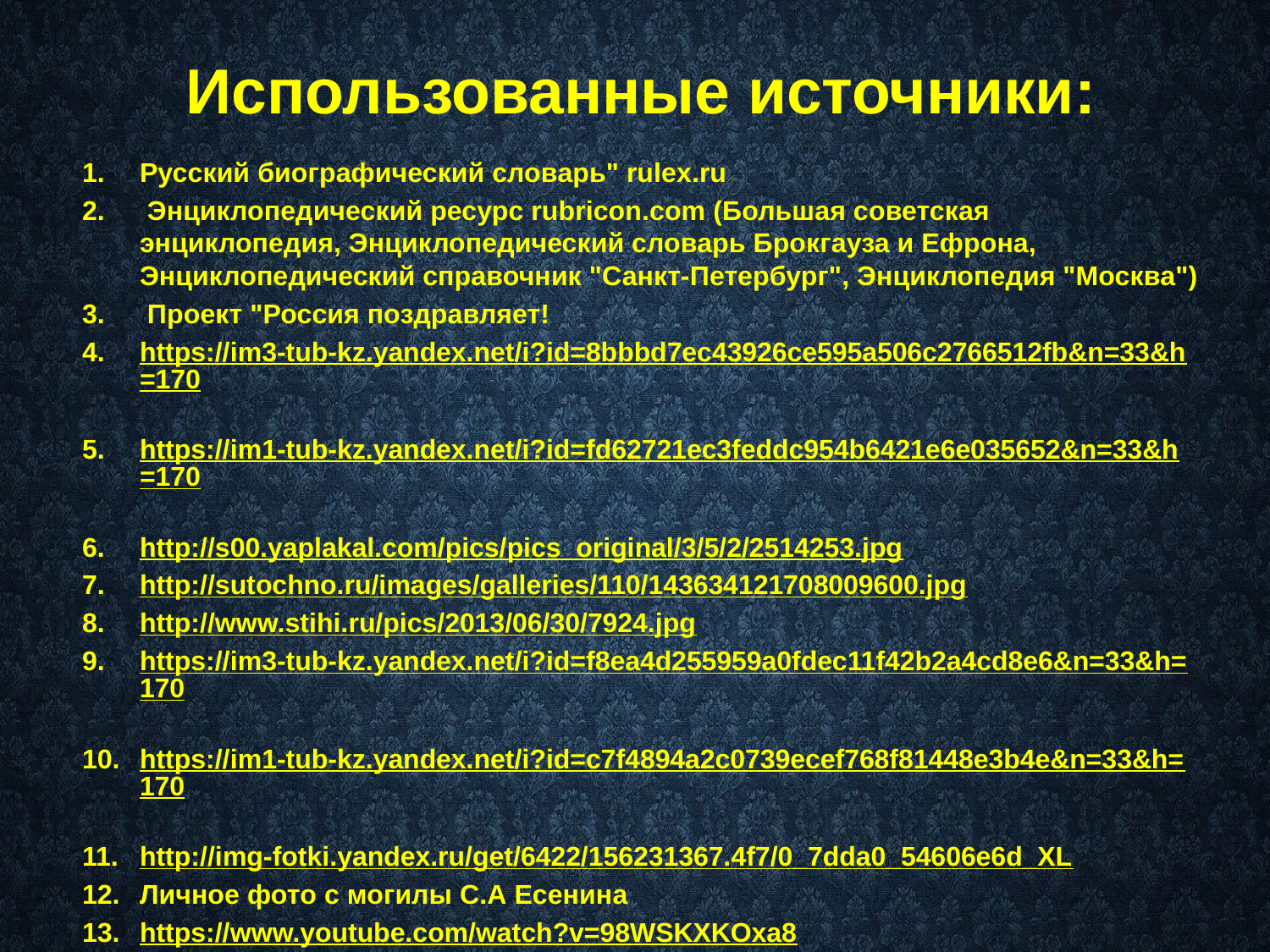

# Использованные источники:
Русский биографический словарь" rulex.ru
 Энциклопедический ресурс rubricon.com (Большая советская энциклопедия, Энциклопедический словарь Брокгауза и Ефрона, Энциклопедический справочник "Санкт-Петербург", Энциклопедия "Москва")
 Проект "Россия поздравляет!
https://im3-tub-kz.yandex.net/i?id=8bbbd7ec43926ce595a506c2766512fb&n=33&h=170
https://im1-tub-kz.yandex.net/i?id=fd62721ec3feddc954b6421e6e035652&n=33&h=170
http://s00.yaplakal.com/pics/pics_original/3/5/2/2514253.jpg
http://sutochno.ru/images/galleries/110/143634121708009600.jpg
http://www.stihi.ru/pics/2013/06/30/7924.jpg
https://im3-tub-kz.yandex.net/i?id=f8ea4d255959a0fdec11f42b2a4cd8e6&n=33&h=170
https://im1-tub-kz.yandex.net/i?id=c7f4894a2c0739ecef768f81448e3b4e&n=33&h=170
http://img-fotki.yandex.ru/get/6422/156231367.4f7/0_7dda0_54606e6d_XL
Личное фото с могилы С.А Есенина
https://www.youtube.com/watch?v=98WSKXKOxa8
https://www.youtube.com/watch?v=gcP0uqWnGww